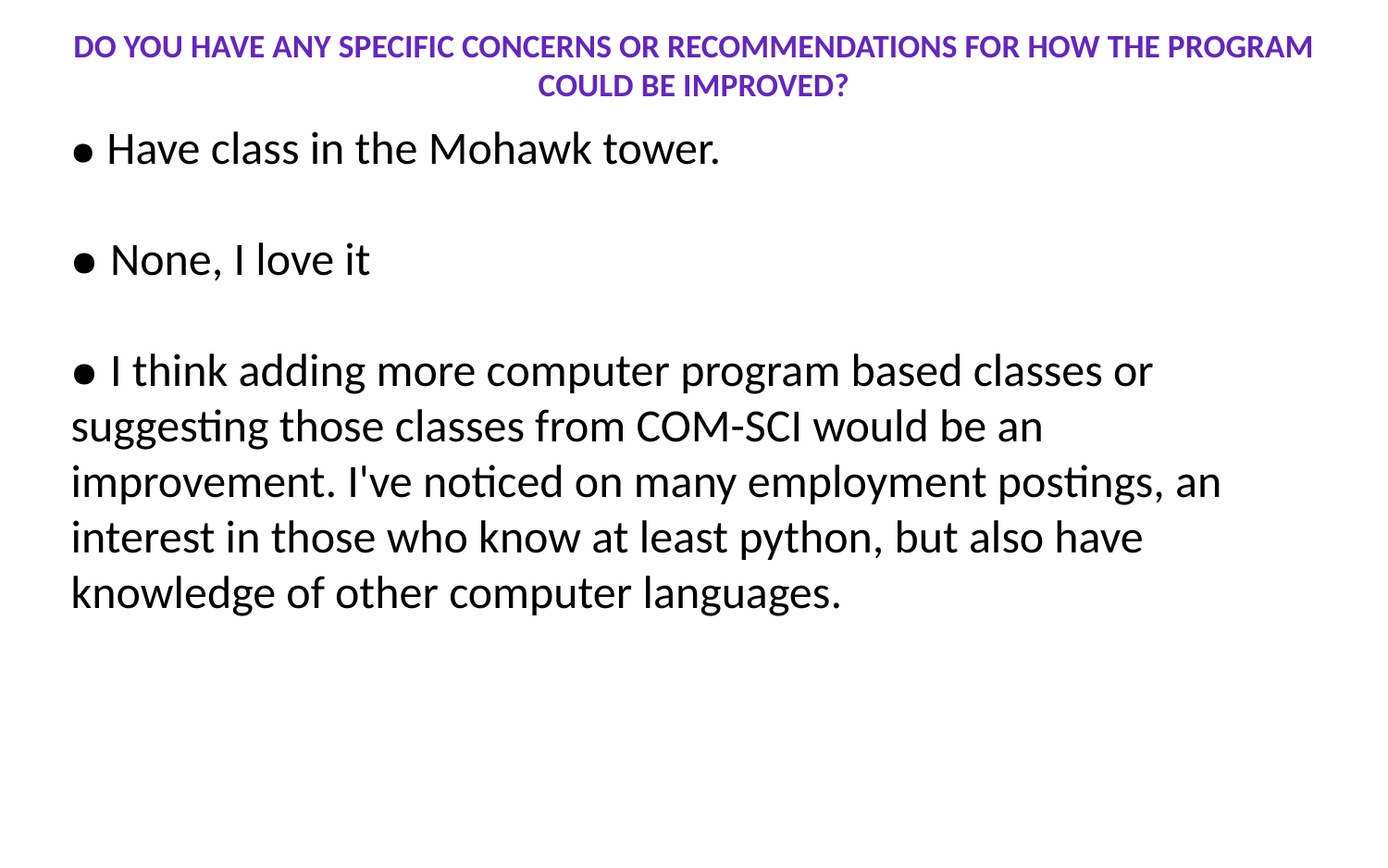

DO YOU HAVE ANY SPECIFIC CONCERNS OR RECOMMENDATIONS FOR HOW THE PROGRAM COULD BE IMPROVED?
• Have class in the Mohawk tower.

• None, I love it

• I think adding more computer program based classes or suggesting those classes from COM-SCI would be an improvement. I've noticed on many employment postings, an interest in those who know at least python, but also have knowledge of other computer languages.